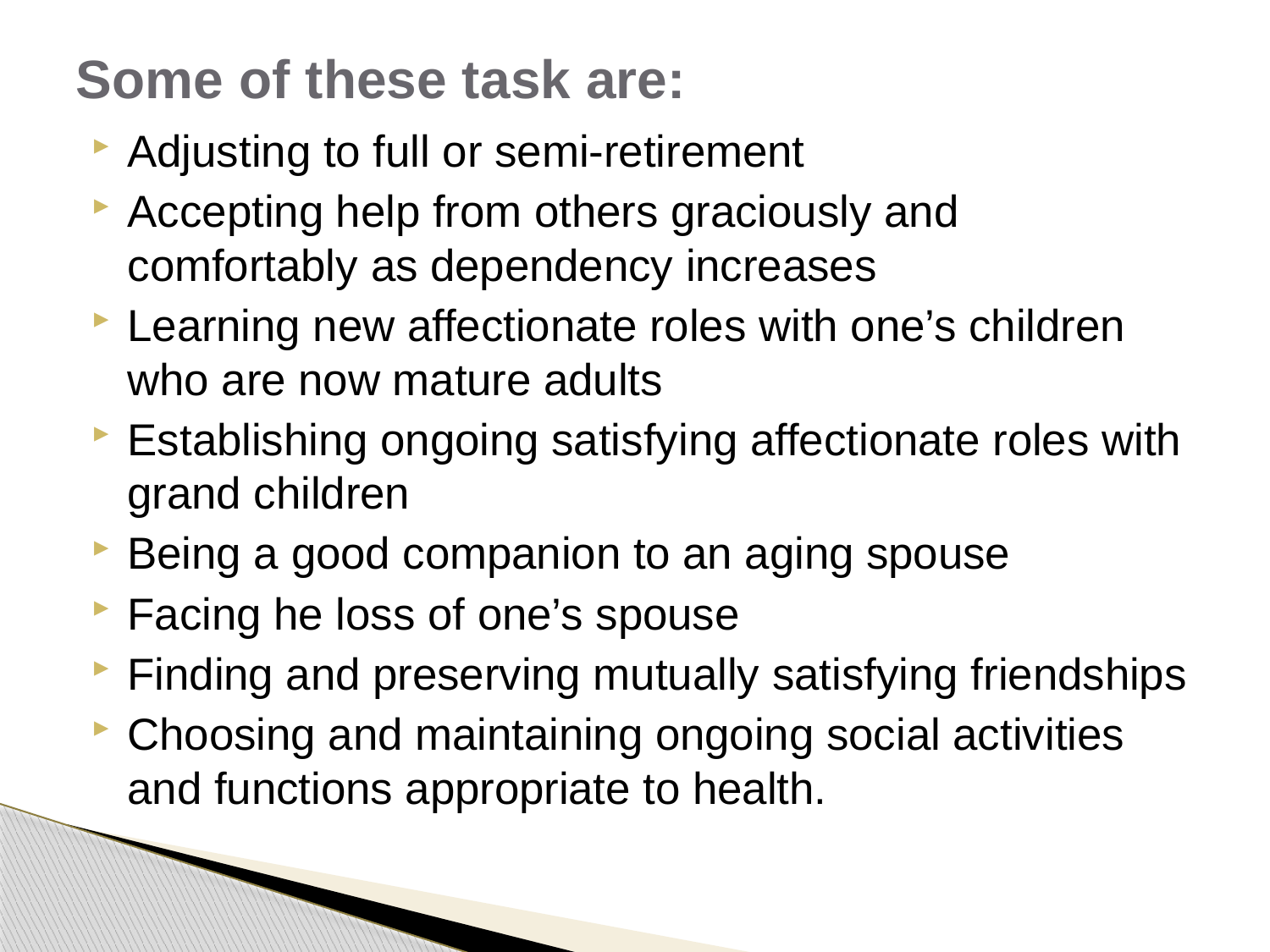

# Some of these task are:
Adjusting to full or semi-retirement
Accepting help from others graciously and comfortably as dependency increases
Learning new affectionate roles with one’s children who are now mature adults
Establishing ongoing satisfying affectionate roles with grand children
Being a good companion to an aging spouse
Facing he loss of one’s spouse
Finding and preserving mutually satisfying friendships
Choosing and maintaining ongoing social activities and functions appropriate to health.